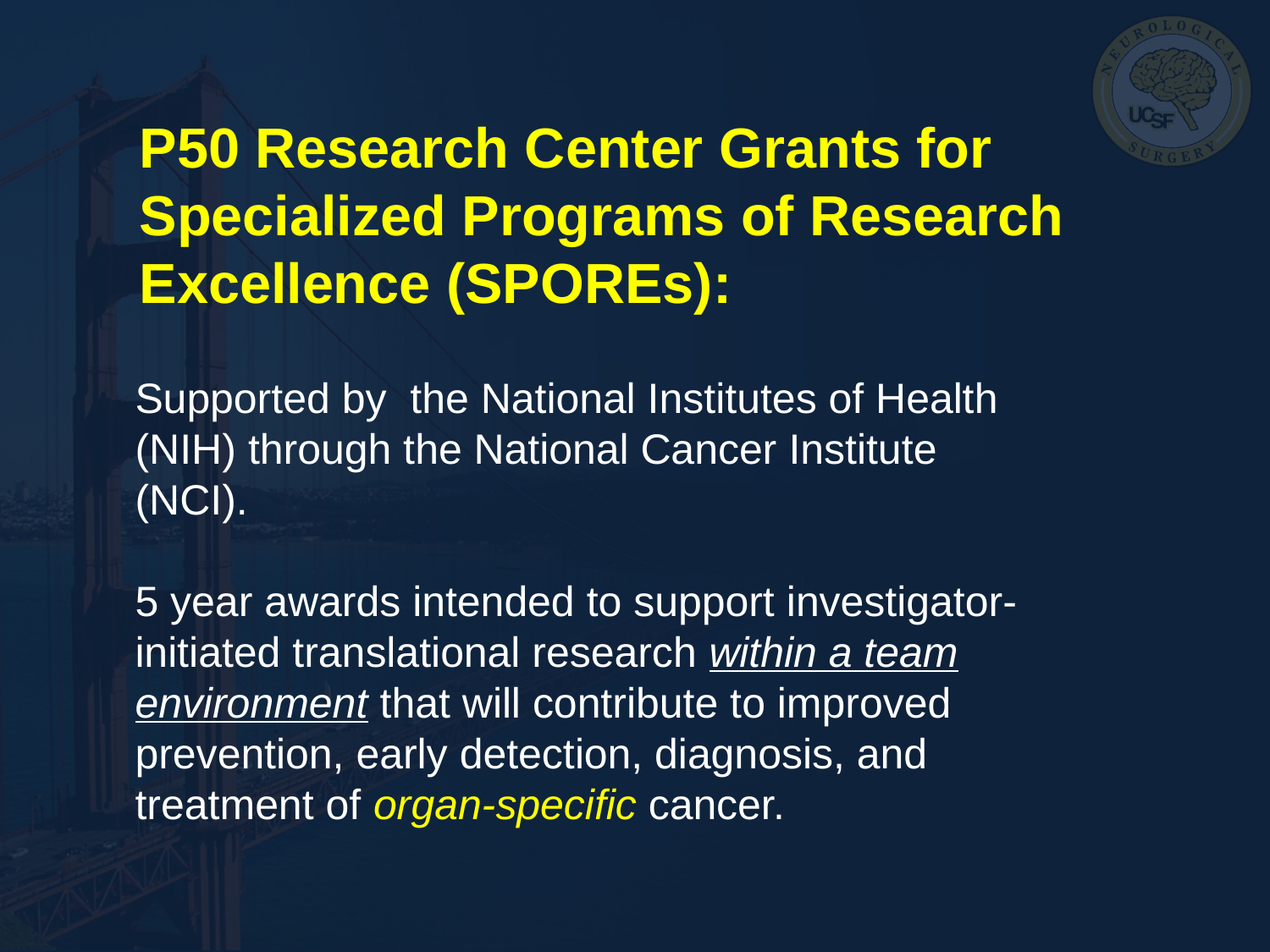

P50 Research Center Grants for Specialized Programs of Research Excellence (SPOREs):
Supported by  the National Institutes of Health (NIH) through the National Cancer Institute (NCI).

5 year awards intended to support investigator-initiated translational research within a team environment that will contribute to improved prevention, early detection, diagnosis, and treatment of organ-specific cancer.